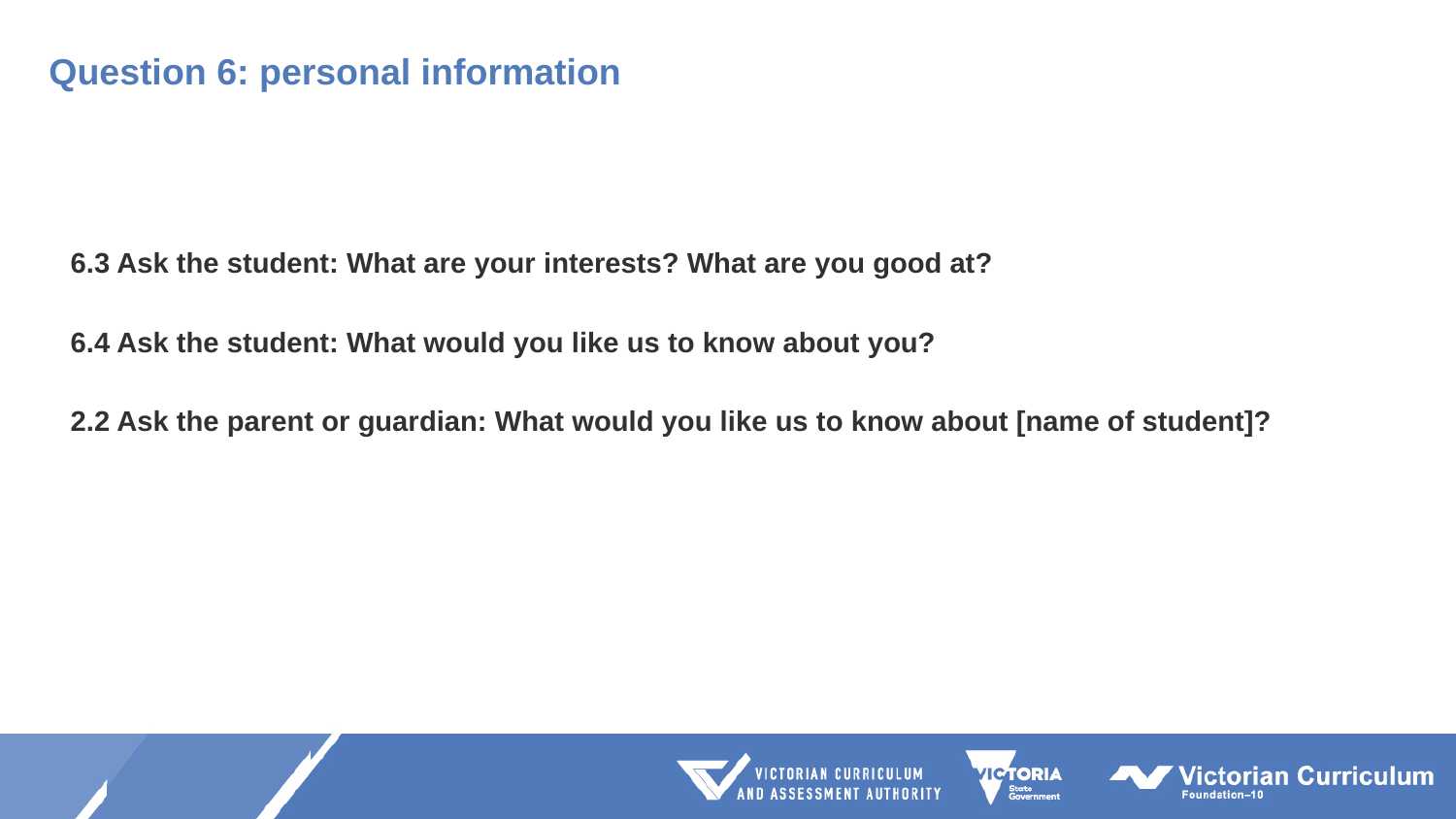

# Question 6: personal information
6.3 Ask the student: What are your interests? What are you good at?

6.4 Ask the student: What would you like us to know about you?

2.2 Ask the parent or guardian: What would you like us to know about [name of student]?